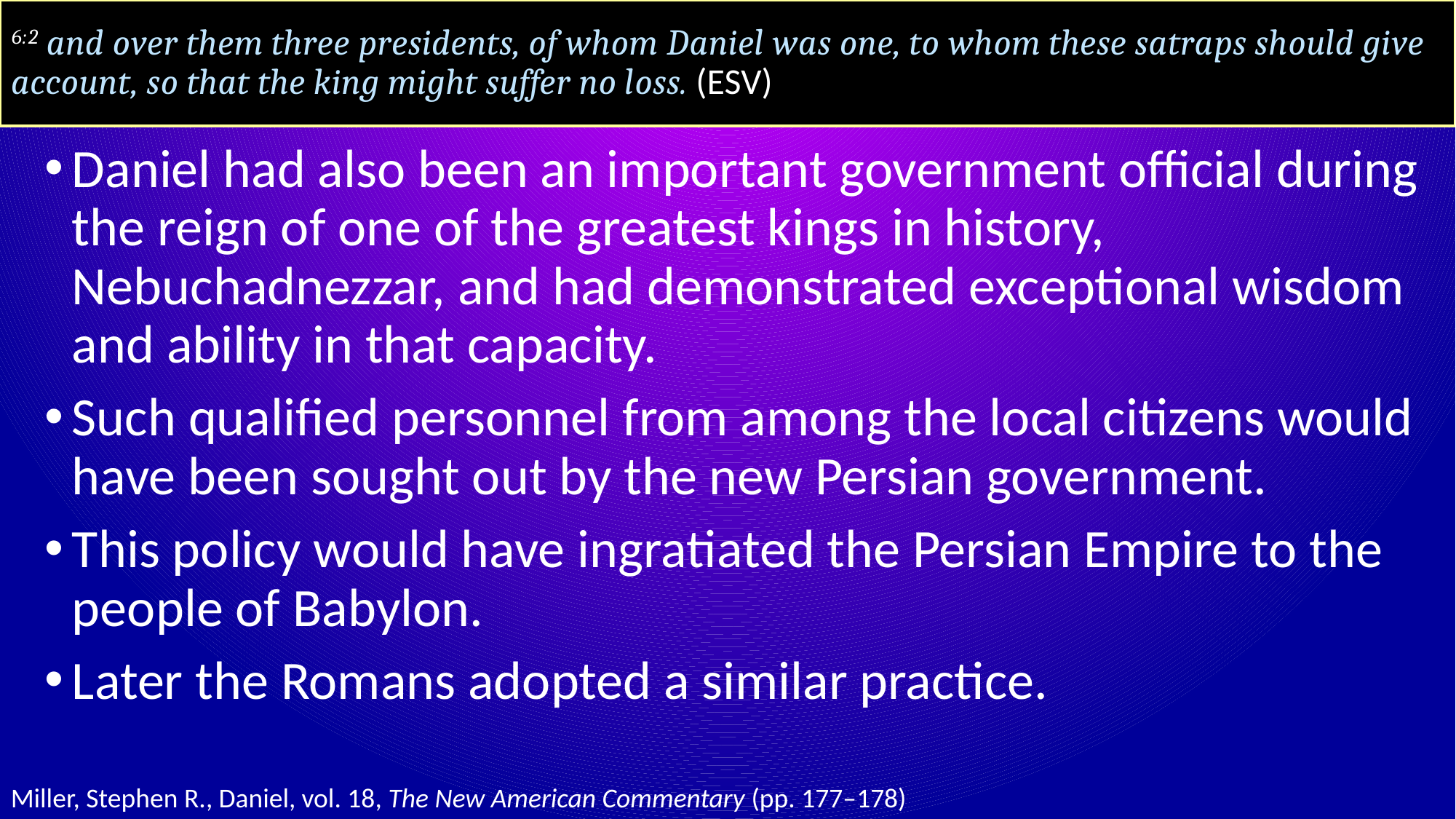

# 6:2 and over them three presidents, of whom Daniel was one, to whom these satraps should give account, so that the king might suffer no loss. (ESV)
Daniel had also been an important government official during the reign of one of the greatest kings in history, Nebuchadnezzar, and had demonstrated exceptional wisdom and ability in that capacity.
Such qualified personnel from among the local citizens would have been sought out by the new Persian government.
This policy would have ingratiated the Persian Empire to the people of Babylon.
Later the Romans adopted a similar practice.

Miller, Stephen R., Daniel, vol. 18, The New American Commentary (pp. 177–178)